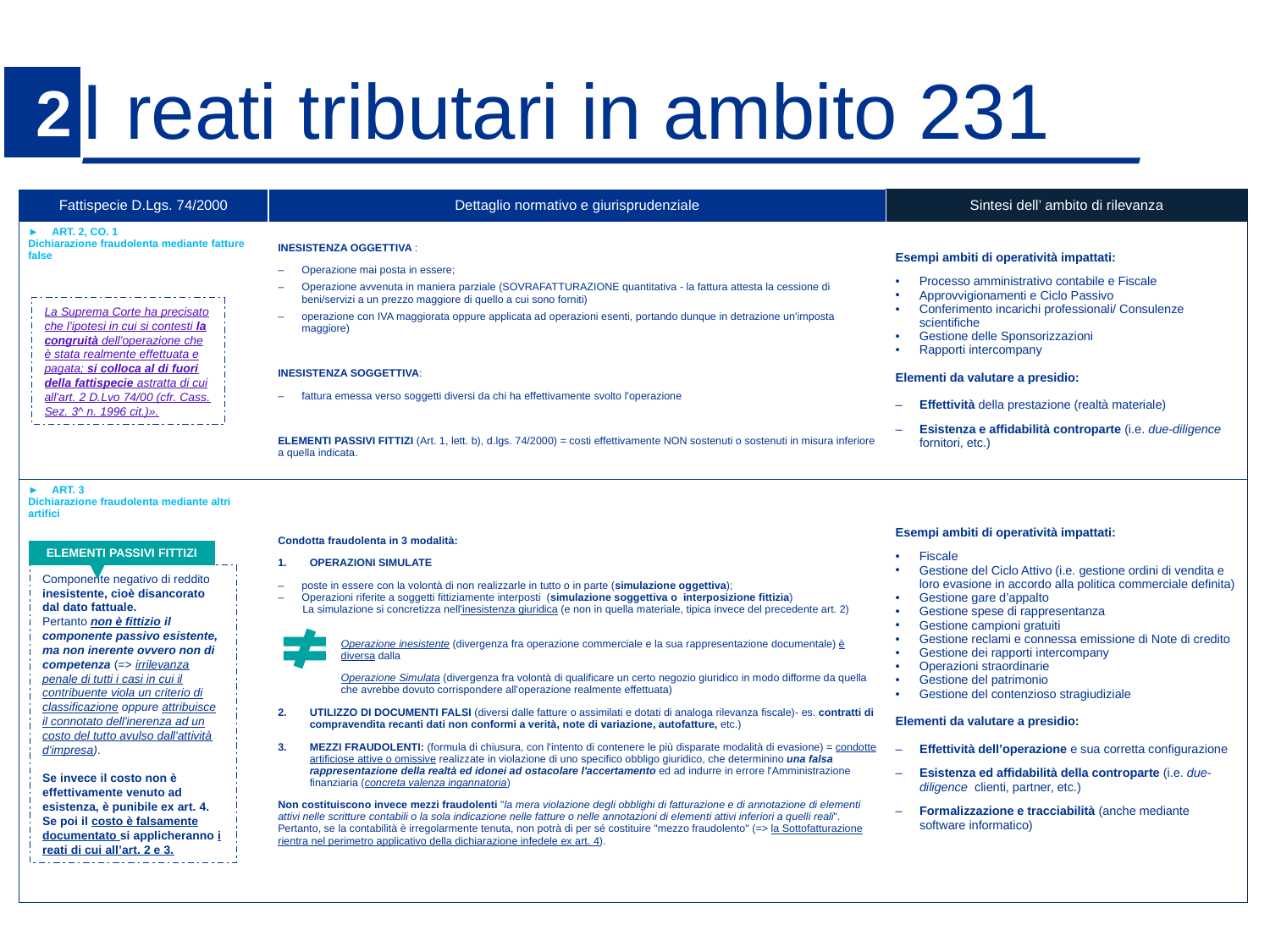

5.2
# I reati tributari in ambito 231

| Fattispecie D.Lgs. 74/2000 | Dettaglio normativo e giurisprudenziale | Sintesi dell’ ambito di rilevanza |
| --- | --- | --- |
| ART. 2, CO. 1 Dichiarazione fraudolenta mediante fatture false | INESISTENZA OGGETTIVA : Operazione mai posta in essere; Operazione avvenuta in maniera parziale (SOVRAFATTURAZIONE quantitativa - la fattura attesta la cessione di beni/servizi a un prezzo maggiore di quello a cui sono forniti) operazione con IVA maggiorata oppure applicata ad operazioni esenti, portando dunque in detrazione un'imposta maggiore) INESISTENZA SOGGETTIVA: fattura emessa verso soggetti diversi da chi ha effettivamente svolto l'operazione ELEMENTI PASSIVI FITTIZI (Art. 1, lett. b), d.lgs. 74/2000) = costi effettivamente NON sostenuti o sostenuti in misura inferiore a quella indicata. | Esempi ambiti di operatività impattati: Processo amministrativo contabile e Fiscale Approvvigionamenti e Ciclo Passivo Conferimento incarichi professionali/ Consulenze scientifiche Gestione delle Sponsorizzazioni Rapporti intercompany Elementi da valutare a presidio: Effettività della prestazione (realtà materiale) Esistenza e affidabilità controparte (i.e. due-diligence fornitori, etc.) |
| ART. 3 Dichiarazione fraudolenta mediante altri artifici | Condotta fraudolenta in 3 modalità: OPERAZIONI SIMULATE poste in essere con la volontà di non realizzarle in tutto o in parte (simulazione oggettiva); Operazioni riferite a soggetti fittiziamente interposti (simulazione soggettiva o interposizione fittizia) La simulazione si concretizza nell'inesistenza giuridica (e non in quella materiale, tipica invece del precedente art. 2) Operazione inesistente (divergenza fra operazione commerciale e la sua rappresentazione documentale) è diversa dalla Operazione Simulata (divergenza fra volontà di qualificare un certo negozio giuridico in modo difforme da quella che avrebbe dovuto corrispondere all'operazione realmente effettuata) UTILIZZO DI DOCUMENTI FALSI (diversi dalle fatture o assimilati e dotati di analoga rilevanza fiscale)- es. contratti di compravendita recanti dati non conformi a verità, note di variazione, autofatture, etc.) MEZZI FRAUDOLENTI: (formula di chiusura, con l'intento di contenere le più disparate modalità di evasione) = condotte artificiose attive o omissive realizzate in violazione di uno specifico obbligo giuridico, che determinino una falsa rappresentazione della realtà ed idonei ad ostacolare l'accertamento ed ad indurre in errore l'Amministrazione finanziaria (concreta valenza ingannatoria) Non costituiscono invece mezzi fraudolenti "la mera violazione degli obblighi di fatturazione e di annotazione di elementi attivi nelle scritture contabili o la sola indicazione nelle fatture o nelle annotazioni di elementi attivi inferiori a quelli reali". Pertanto, se la contabilità è irregolarmente tenuta, non potrà di per sé costituire "mezzo fraudolento" (=> la Sottofatturazione rientra nel perimetro applicativo della dichiarazione infedele ex art. 4). | Esempi ambiti di operatività impattati: Fiscale Gestione del Ciclo Attivo (i.e. gestione ordini di vendita e loro evasione in accordo alla politica commerciale definita) Gestione gare d’appalto Gestione spese di rappresentanza Gestione campioni gratuiti Gestione reclami e connessa emissione di Note di credito Gestione dei rapporti intercompany Operazioni straordinarie Gestione del patrimonio Gestione del contenzioso stragiudiziale Elementi da valutare a presidio: Effettività dell’operazione e sua corretta configurazione Esistenza ed affidabilità della controparte (i.e. due-diligence clienti, partner, etc.) Formalizzazione e tracciabilità (anche mediante software informatico) |
La Suprema Corte ha precisato che l’ipotesi in cui si contesti la congruità dell’operazione che è stata realmente effettuata e pagata; si colloca al di fuori della fattispecie astratta di cui all’art. 2 D.Lvo 74/00 (cfr. Cass. Sez. 3^ n. 1996 cit.)».
ELEMENTI PASSIVI FITTIZI
Componente negativo di reddito inesistente, cioè disancorato dal dato fattuale.
Pertanto non è fittizio il componente passivo esistente, ma non inerente ovvero non di competenza (=> irrilevanza penale di tutti i casi in cui il contribuente viola un criterio di classificazione oppure attribuisce il connotato dell'inerenza ad un costo del tutto avulso dall'attività d'impresa).

Se invece il costo non è effettivamente venuto ad esistenza, è punibile ex art. 4.
Se poi il costo è falsamente documentato si applicheranno i reati di cui all’art. 2 e 3.